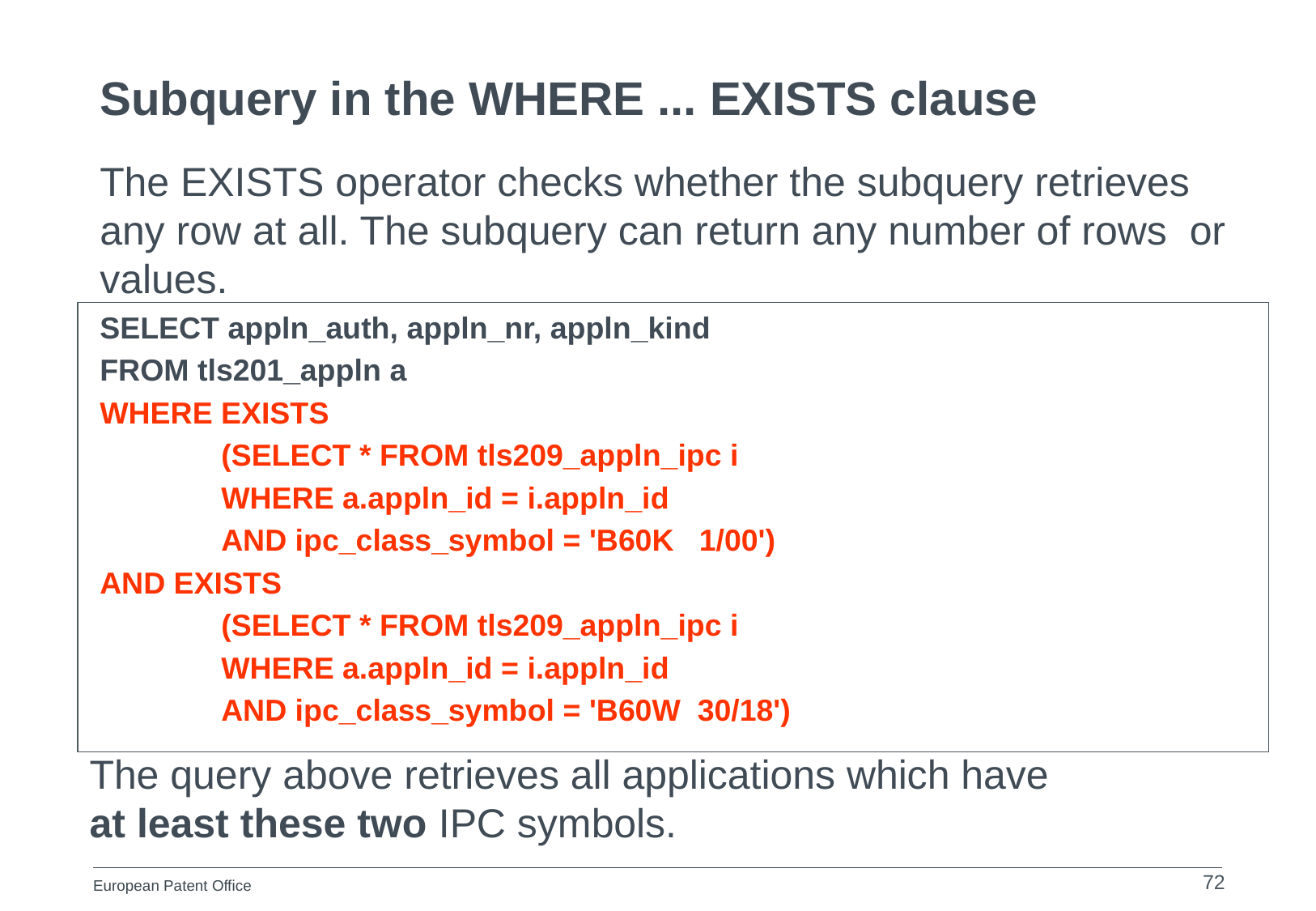

# Subquery in the WHERE ... EXISTS clause
The EXISTS operator checks whether the subquery retrieves any row at all. The subquery can return any number of rows  or values.

SELECT appln_auth, appln_nr, appln_kind
FROM tls201_appln a
WHERE EXISTS
	(SELECT * FROM tls209_appln_ipc i
	WHERE a.appln_id = i.appln_id
	AND ipc_class_symbol = 'B60K   1/00')
AND EXISTS
	(SELECT * FROM tls209_appln_ipc i
	WHERE a.appln_id = i.appln_id
	AND ipc_class_symbol = 'B60W  30/18')

The query above retrieves all applications which have
at least these two IPC symbols.
72